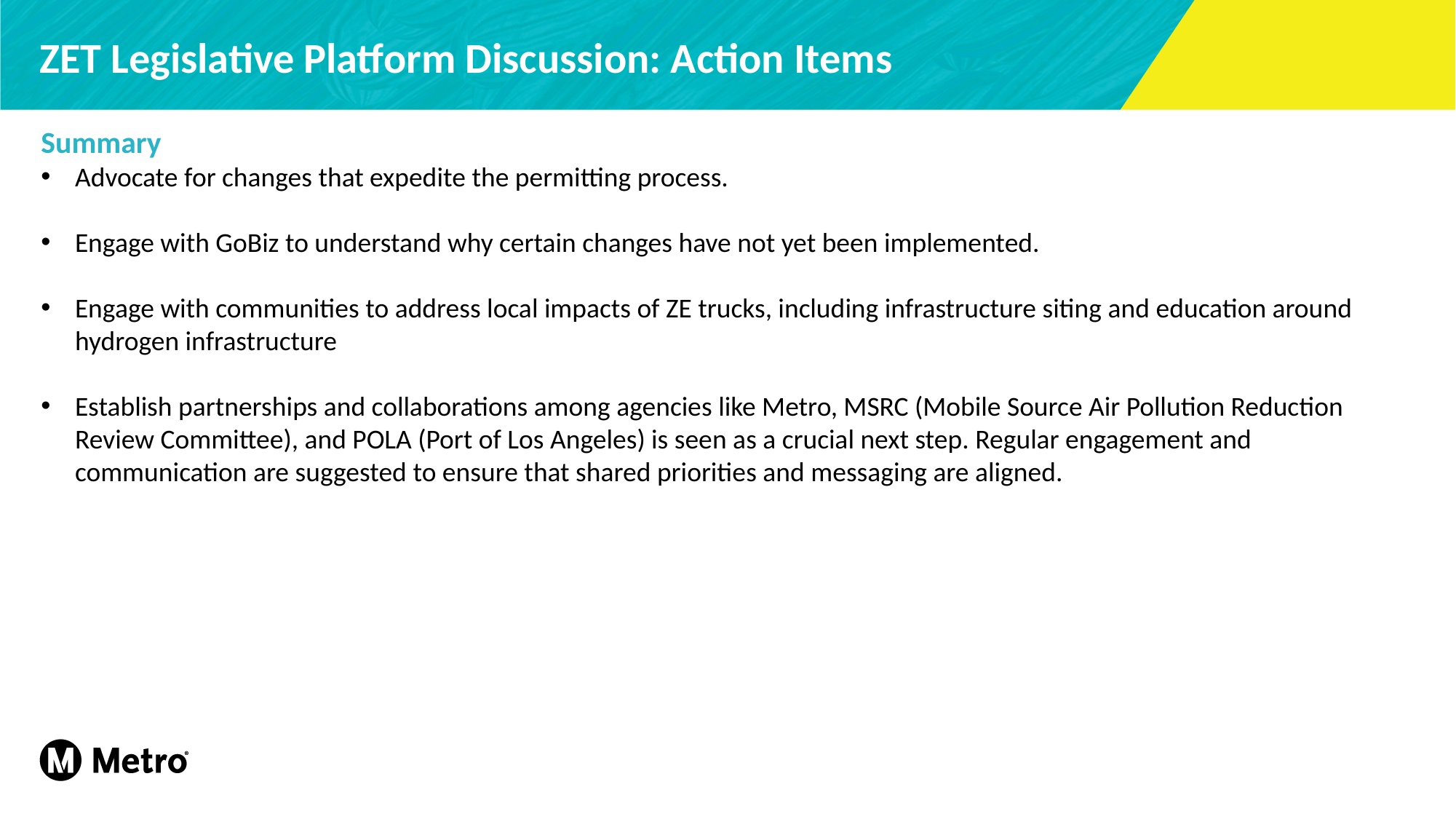

# ZET Legislative Platform Discussion: Action Items
Summary
Advocate for changes that expedite the permitting process.

Engage with GoBiz to understand why certain changes have not yet been implemented.

Engage with communities to address local impacts of ZE trucks, including infrastructure siting and education around hydrogen infrastructure

Establish partnerships and collaborations among agencies like Metro, MSRC (Mobile Source Air Pollution Reduction Review Committee), and POLA (Port of Los Angeles) is seen as a crucial next step. Regular engagement and communication are suggested to ensure that shared priorities and messaging are aligned.